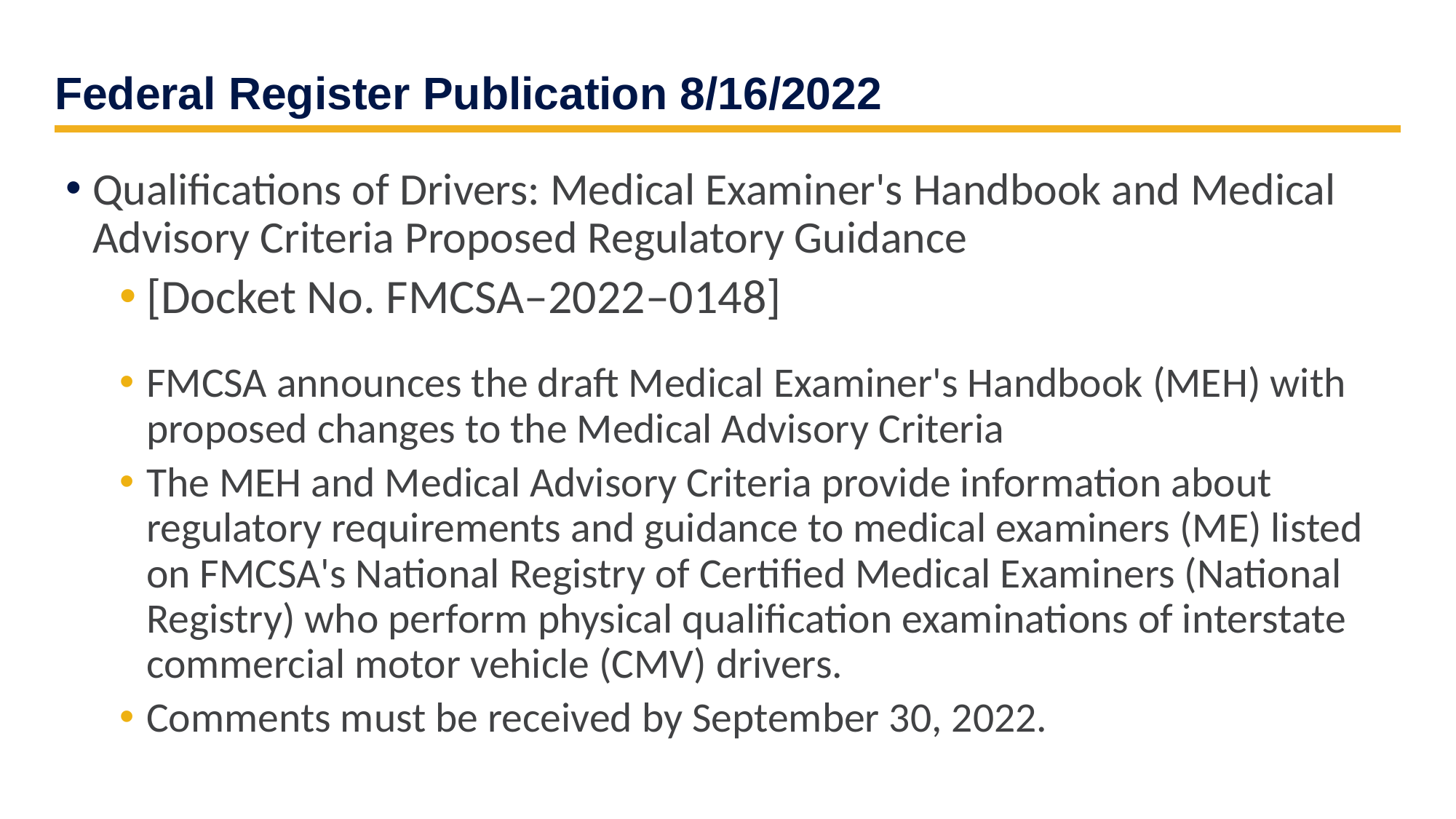

# Federal Register Publication 8/16/2022
Qualifications of Drivers: Medical Examiner's Handbook and Medical Advisory Criteria Proposed Regulatory Guidance
[Docket No. FMCSA–2022–0148]

FMCSA announces the draft Medical Examiner's Handbook (MEH) with proposed changes to the Medical Advisory Criteria
The MEH and Medical Advisory Criteria provide information about regulatory requirements and guidance to medical examiners (ME) listed on FMCSA's National Registry of Certified Medical Examiners (National Registry) who perform physical qualification examinations of interstate commercial motor vehicle (CMV) drivers.
Comments must be received by September 30, 2022.